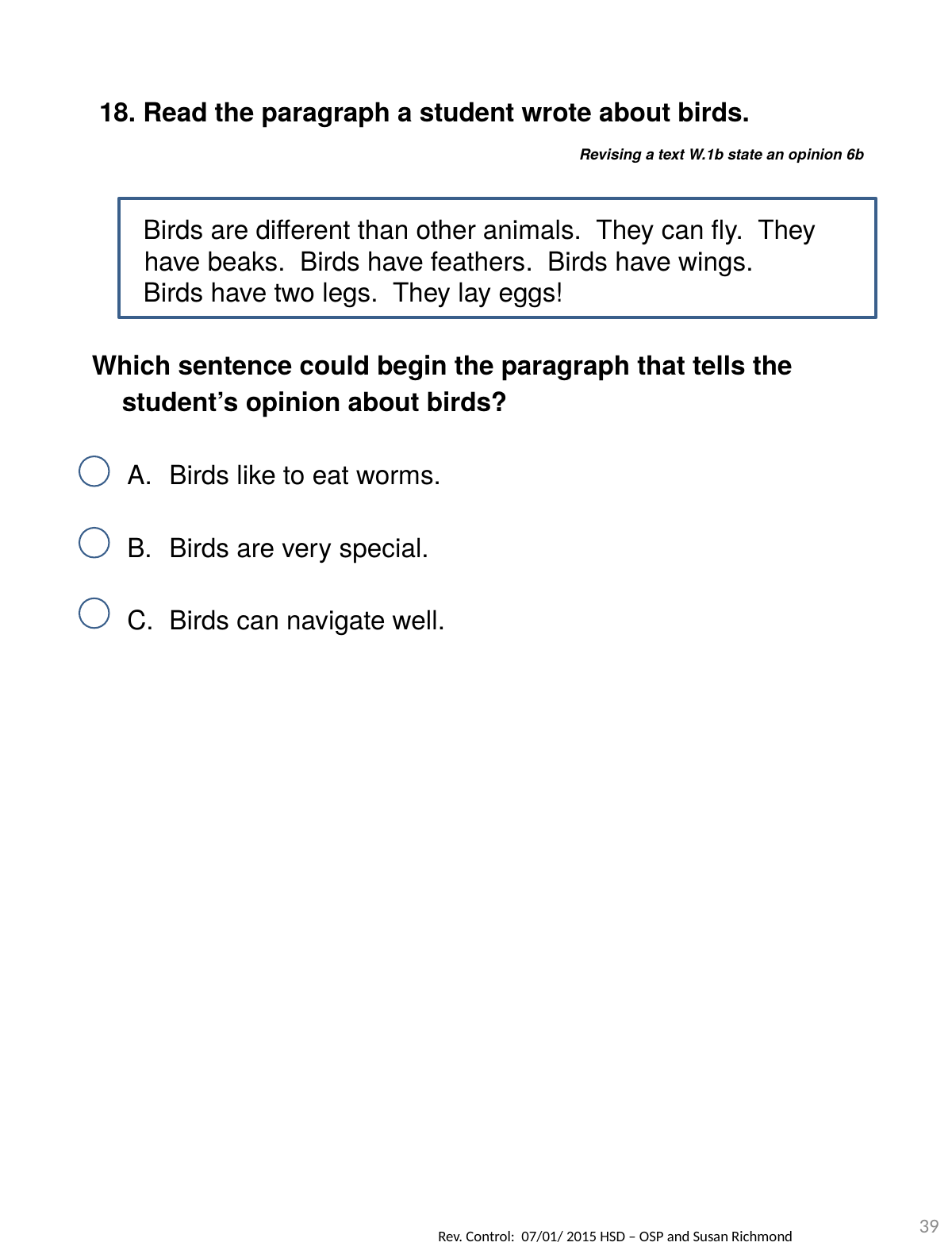

18. Read the paragraph a student wrote about birds.

Revising a text W.1b state an opinion 6b

       Birds are different than other animals.  They can fly.  They have beaks.  Birds have feathers.  Birds have wings.
       Birds have two legs.  They lay eggs!

Which sentence could begin the paragraph that tells the student’s opinion about birds?

Birds like to eat worms.

Birds are very special.

Birds can navigate well.

39